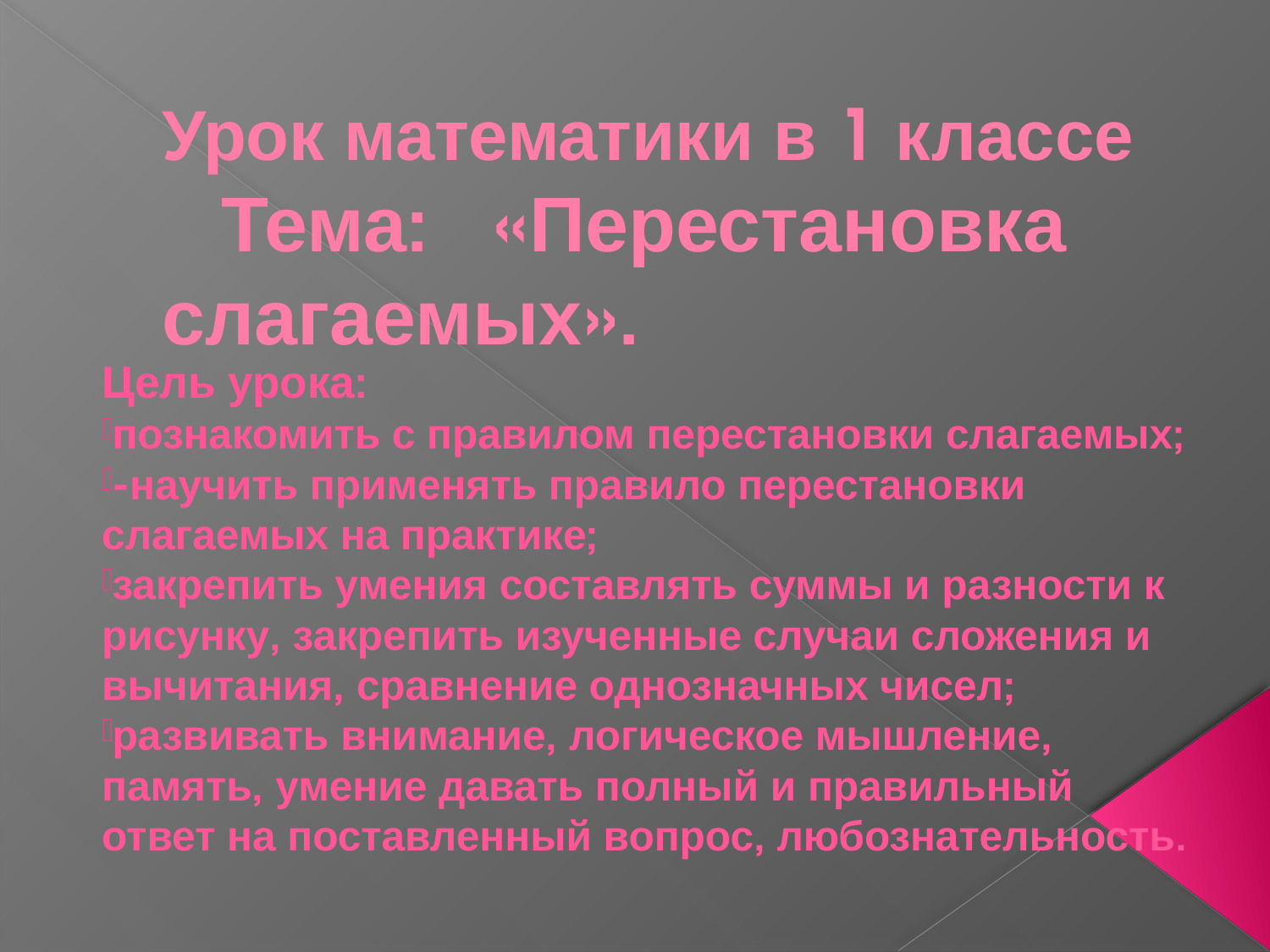

# Урок математики в 1 классе      Тема:   «Перестановка слагаемых».
Цель урока:
познакомить с правилом перестановки слагаемых;
-научить применять правило перестановки слагаемых на практике;
закрепить умения составлять суммы и разности к рисунку, закрепить изученные случаи сложения и вычитания, сравнение однозначных чисел;
развивать внимание, логическое мышление, память, умение давать полный и правильный ответ на поставленный вопрос, любознательность.